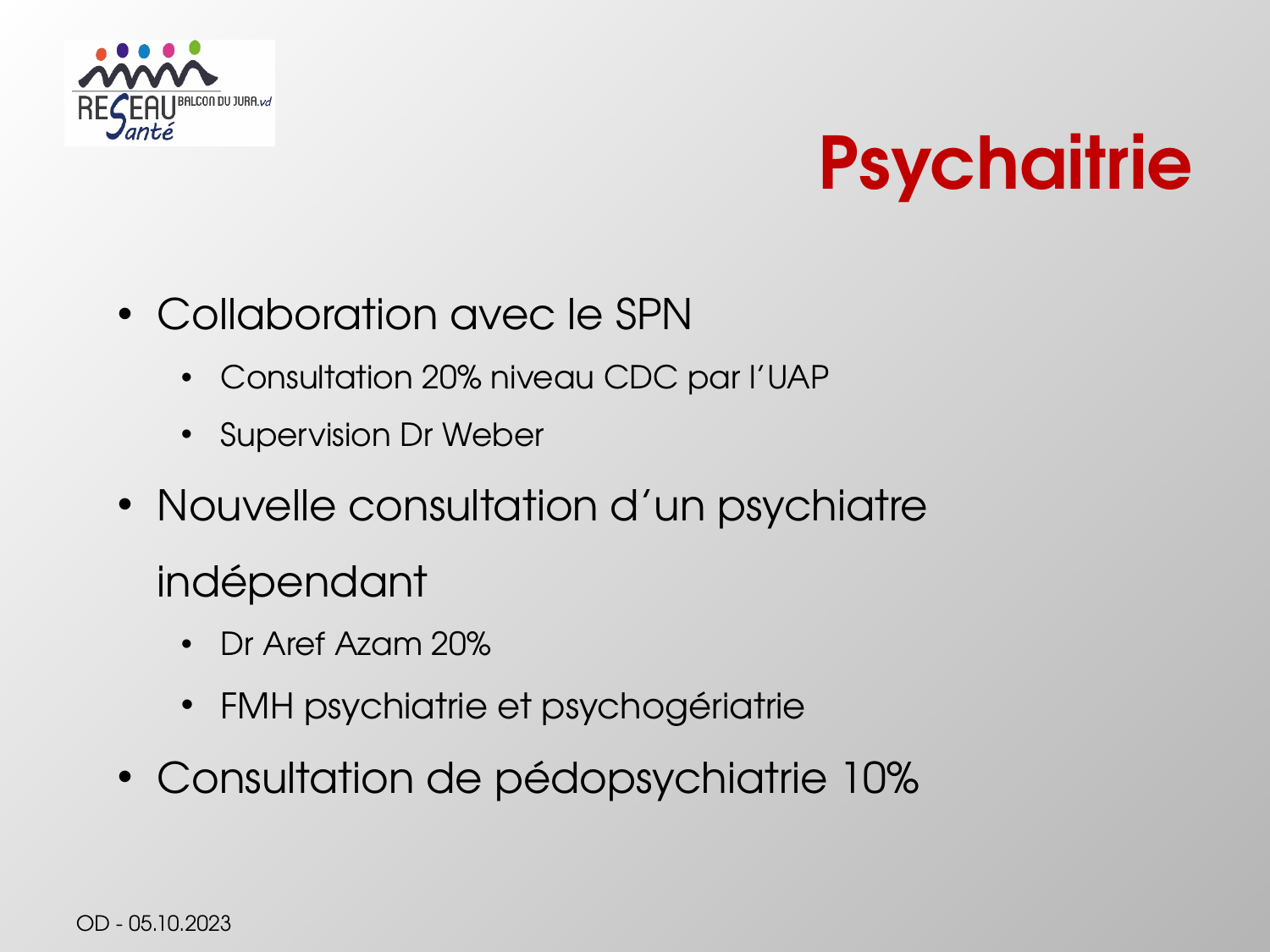

# Psychaitrie
Collaboration avec le SPN
Consultation 20% niveau CDC par l’UAP
Supervision Dr Weber
Nouvelle consultation d’un psychiatre indépendant
Dr Aref Azam 20%
FMH psychiatrie et psychogériatrie
Consultation de pédopsychiatrie 10%

OD - 05.10.2023